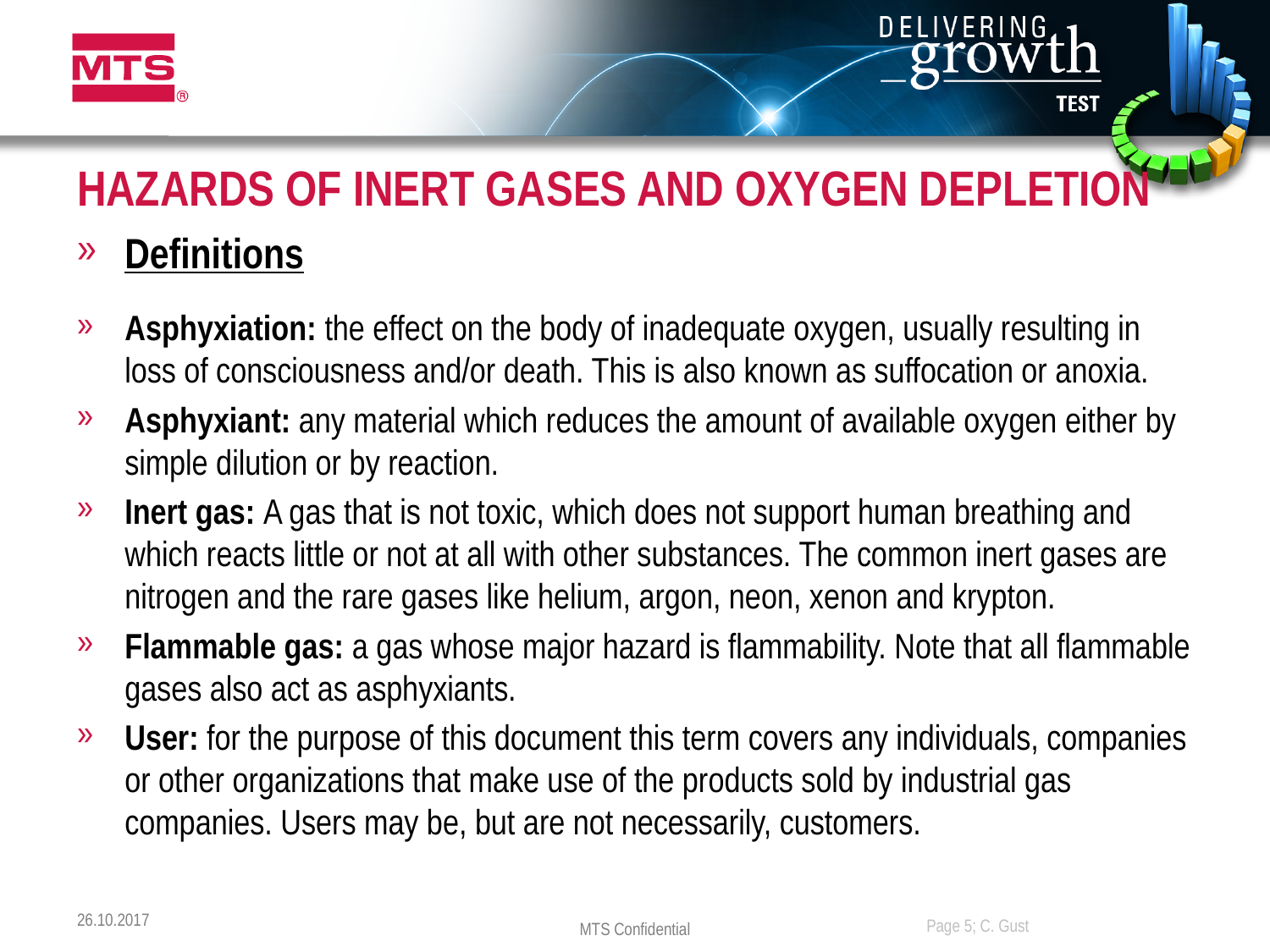

# HAZARDS OF INERT GASES AND OXYGEN DEPLETION
Definitions
Asphyxiation: the effect on the body of inadequate oxygen, usually resulting in loss of consciousness and/or death. This is also known as suffocation or anoxia.
Asphyxiant: any material which reduces the amount of available oxygen either by simple dilution or by reaction.
Inert gas: A gas that is not toxic, which does not support human breathing and which reacts little or not at all with other substances. The common inert gases are nitrogen and the rare gases like helium, argon, neon, xenon and krypton.
Flammable gas: a gas whose major hazard is flammability. Note that all flammable gases also act as asphyxiants.
User: for the purpose of this document this term covers any individuals, companies or other organizations that make use of the products sold by industrial gas companies. Users may be, but are not necessarily, customers.

26.10.2017

Page 5; C. Gust

MTS Confidential